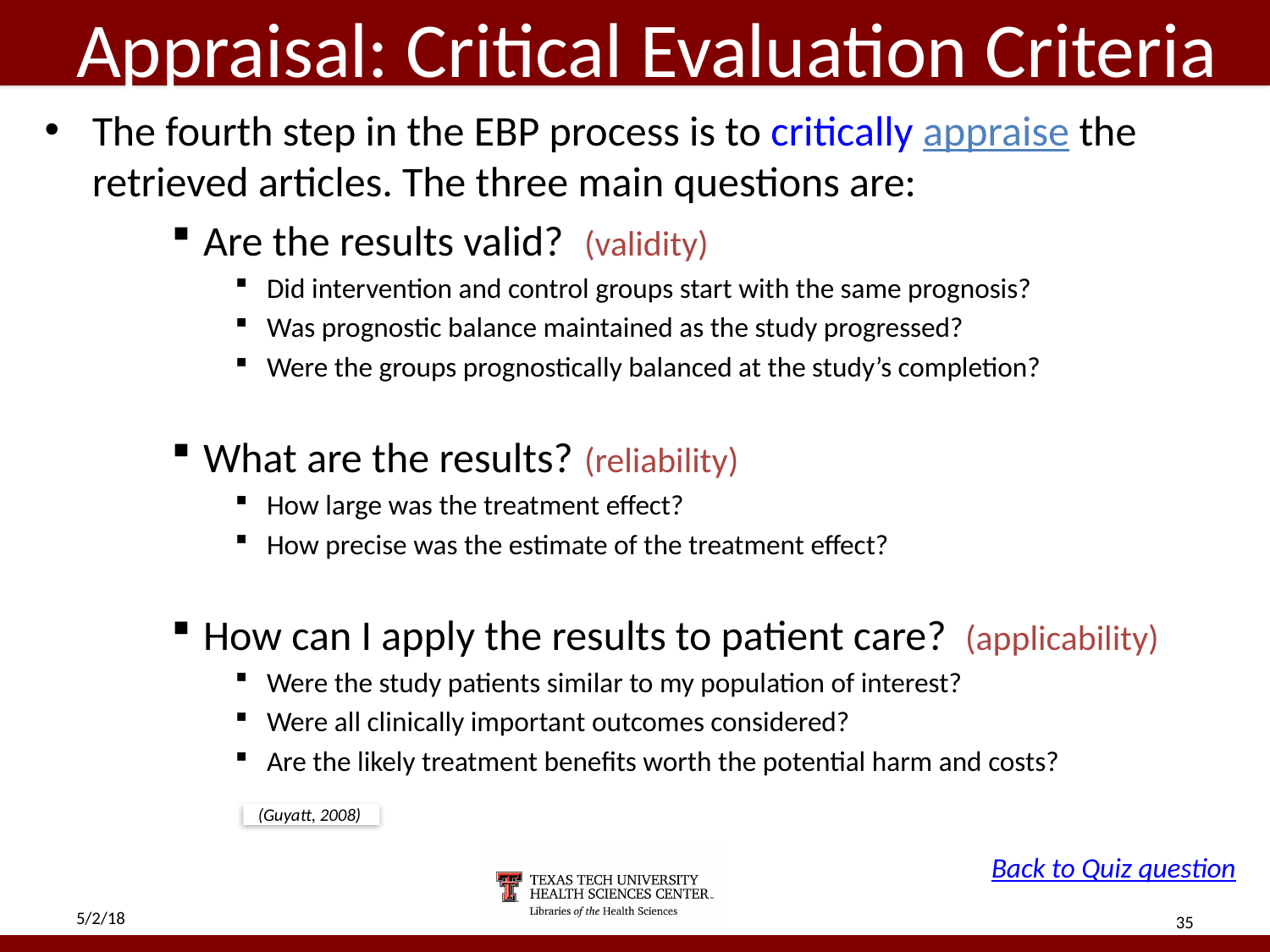

# Appraisal: Critical Evaluation Criteria
The fourth step in the EBP process is to critically appraise the retrieved articles. The three main questions are:
Are the results valid?	(validity)
Did intervention and control groups start with the same prognosis?
Was prognostic balance maintained as the study progressed?
Were the groups prognostically balanced at the study’s completion?

What are the results?	(reliability)
How large was the treatment effect?
How precise was the estimate of the treatment effect?

How can I apply the results to patient care?	(applicability)
Were the study patients similar to my population of interest?
Were all clinically important outcomes considered?
Are the likely treatment benefits worth the potential harm and costs?
Back to Quiz question
(Guyatt, 2008)
5/2/18
35